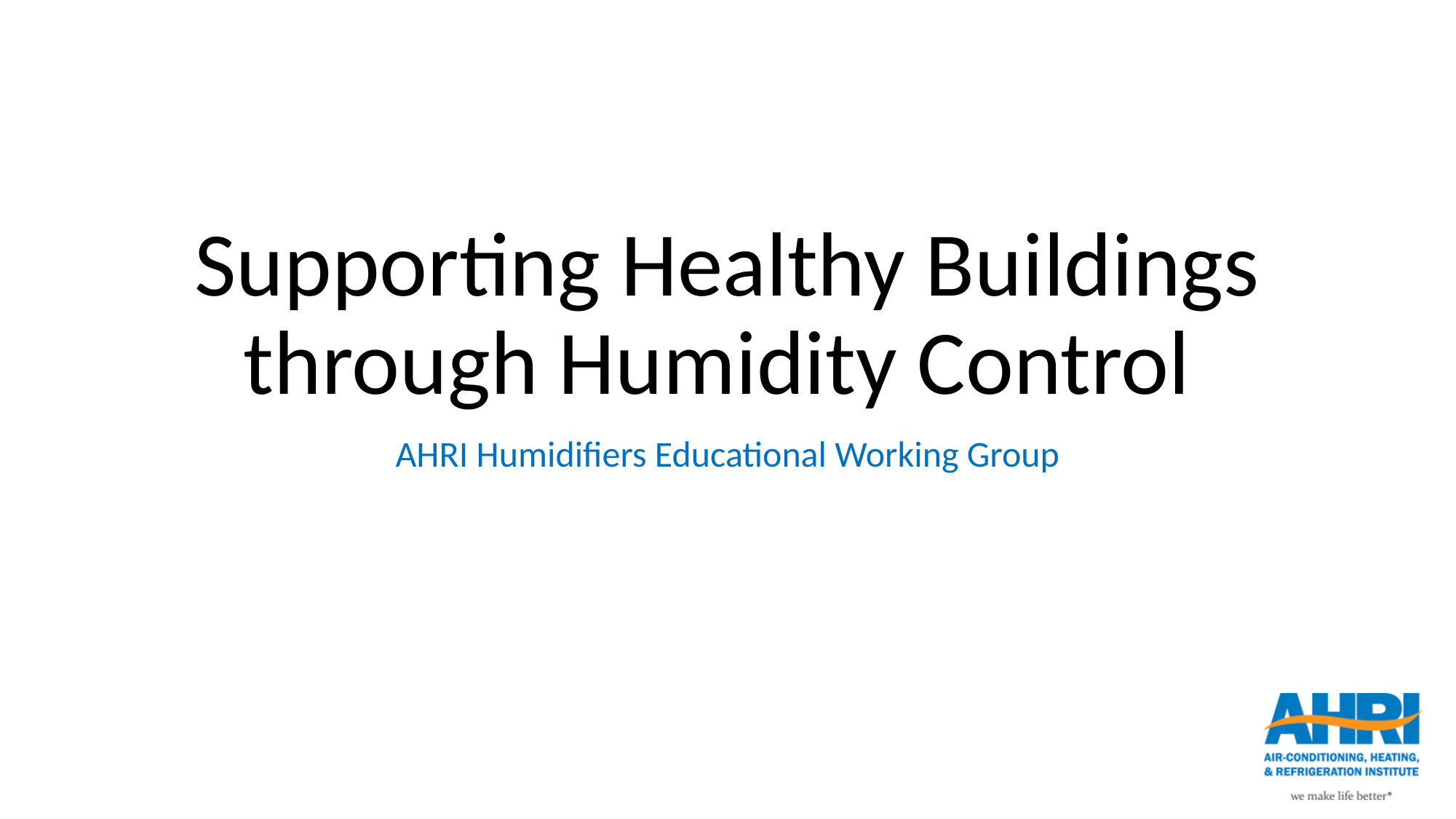

# Supporting Healthy Buildings through Humidity Control
AHRI Humidifiers Educational Working Group